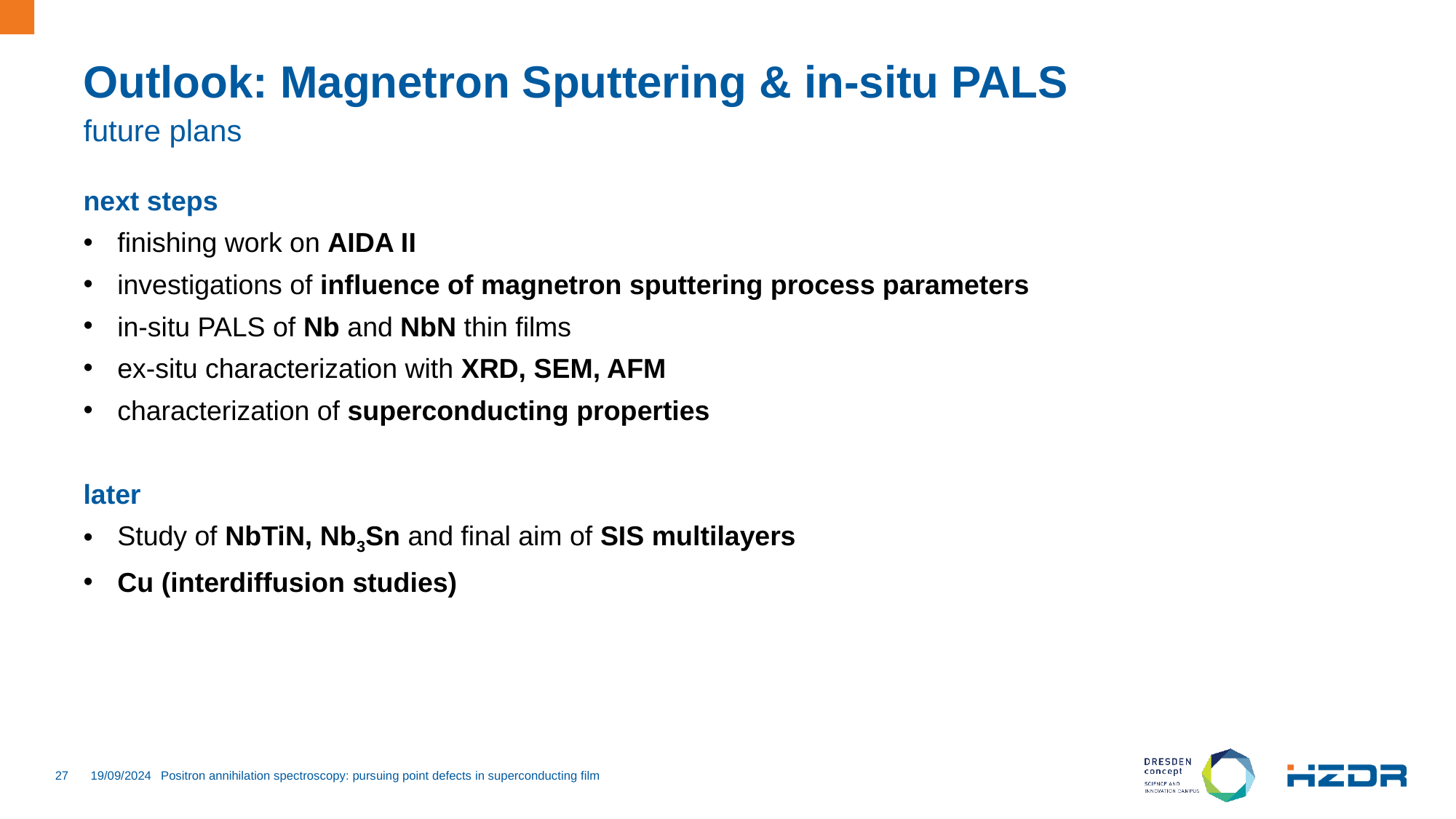

# Outlook: Magnetron Sputtering & in-situ PALS
future plans
next steps
finishing work on AIDA II
investigations of influence of magnetron sputtering process parameters
in-situ PALS of Nb and NbN thin films
ex-situ characterization with XRD, SEM, AFM
characterization of superconducting properties

later
Study of NbTiN, Nb3Sn and final aim of SIS multilayers
Cu (interdiffusion studies)
27
19/09/2024
Positron annihilation spectroscopy: pursuing point defects in superconducting film